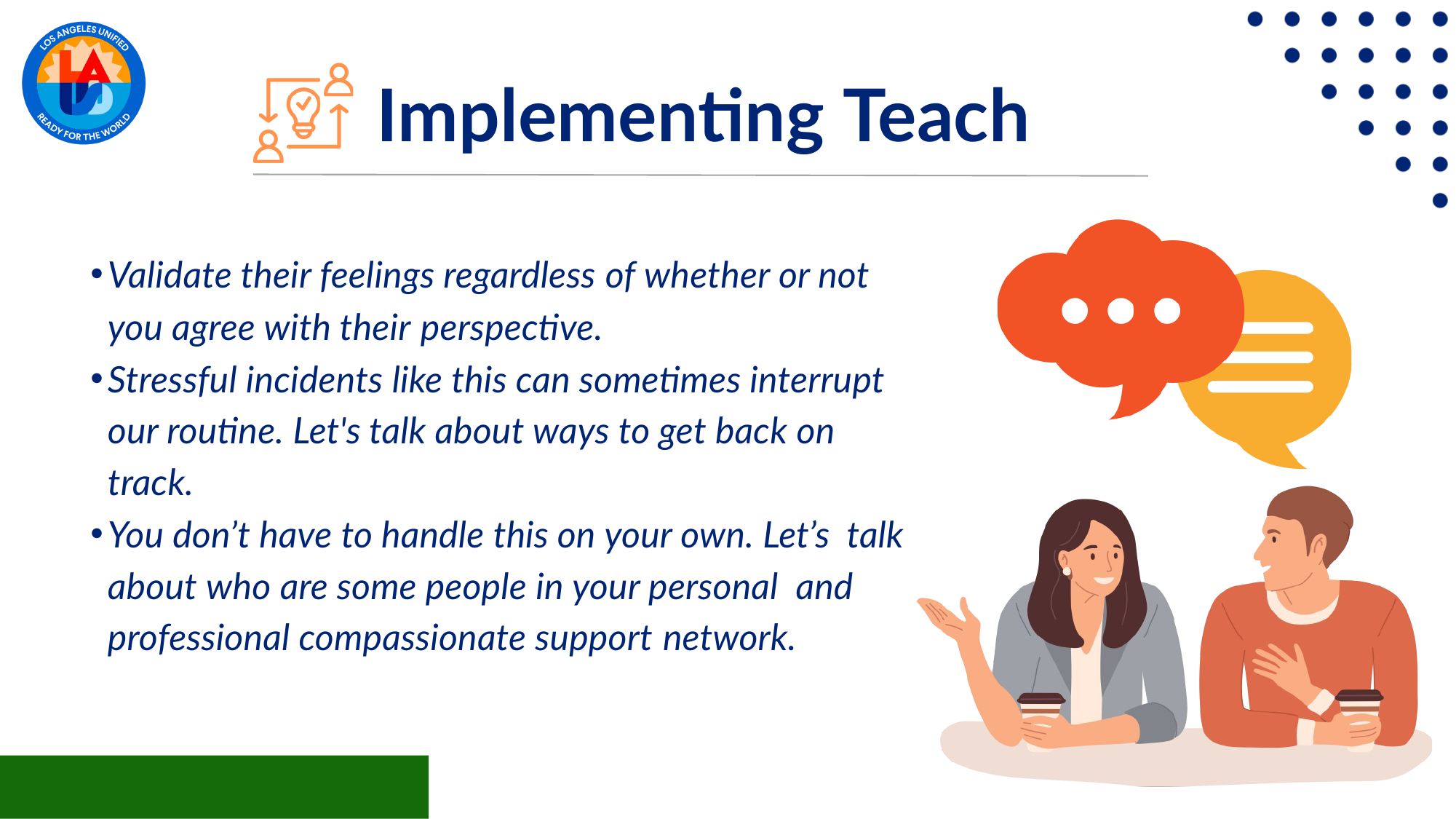

Implementing Teach

Validate their feelings regardless of whether or not  you agree with their perspective.
Stressful incidents like this can sometimes interrupt  our routine. Let's talk about ways to get back on  track.
You don’t have to handle this on your own. Let’s  talk about who are some people in your personal  and professional compassionate support network.